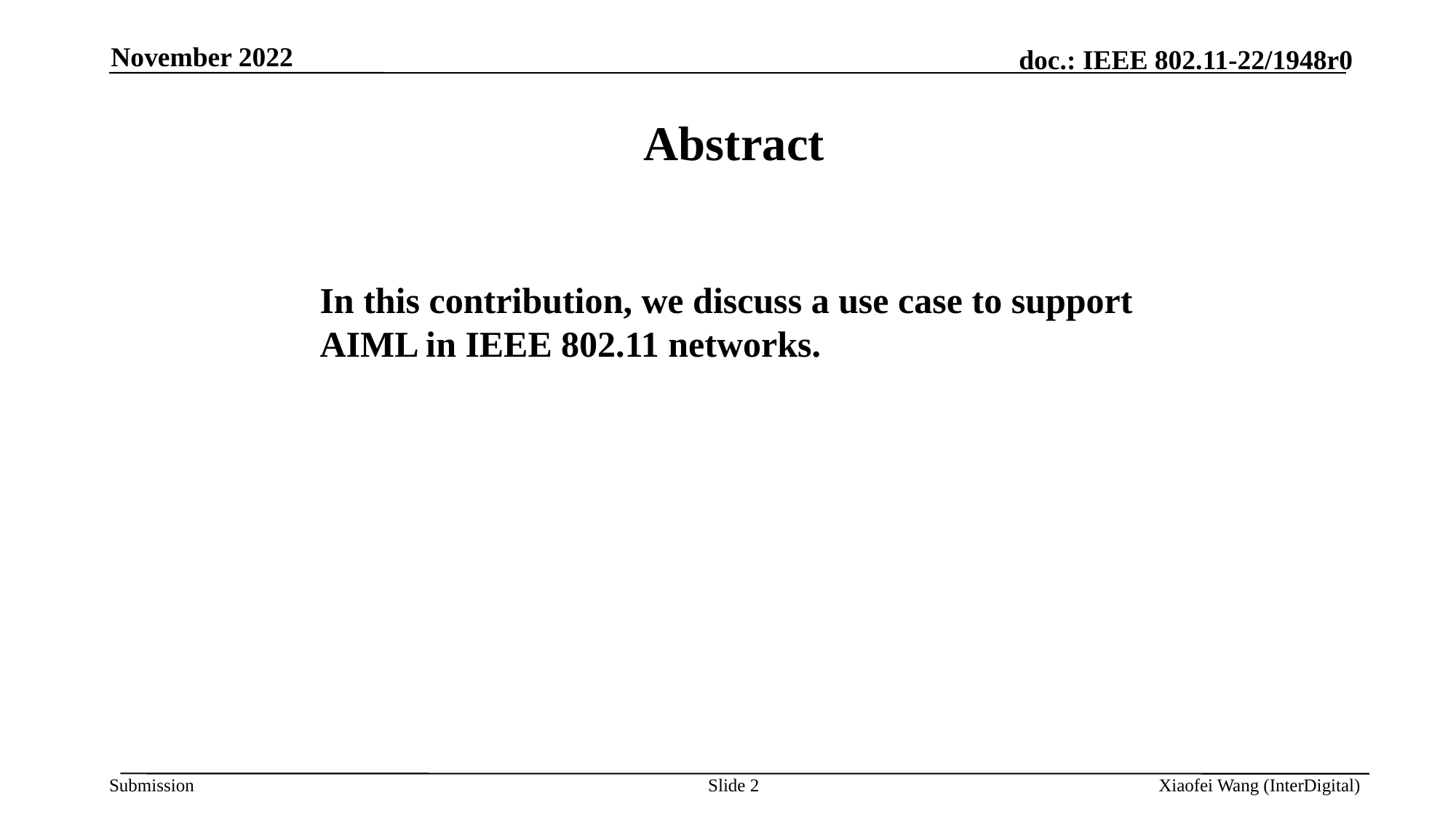

November 2022
Abstract
In this contribution, we discuss a use case to support AIML in IEEE 802.11 networks.
Slide 2
Xiaofei Wang (InterDigital)